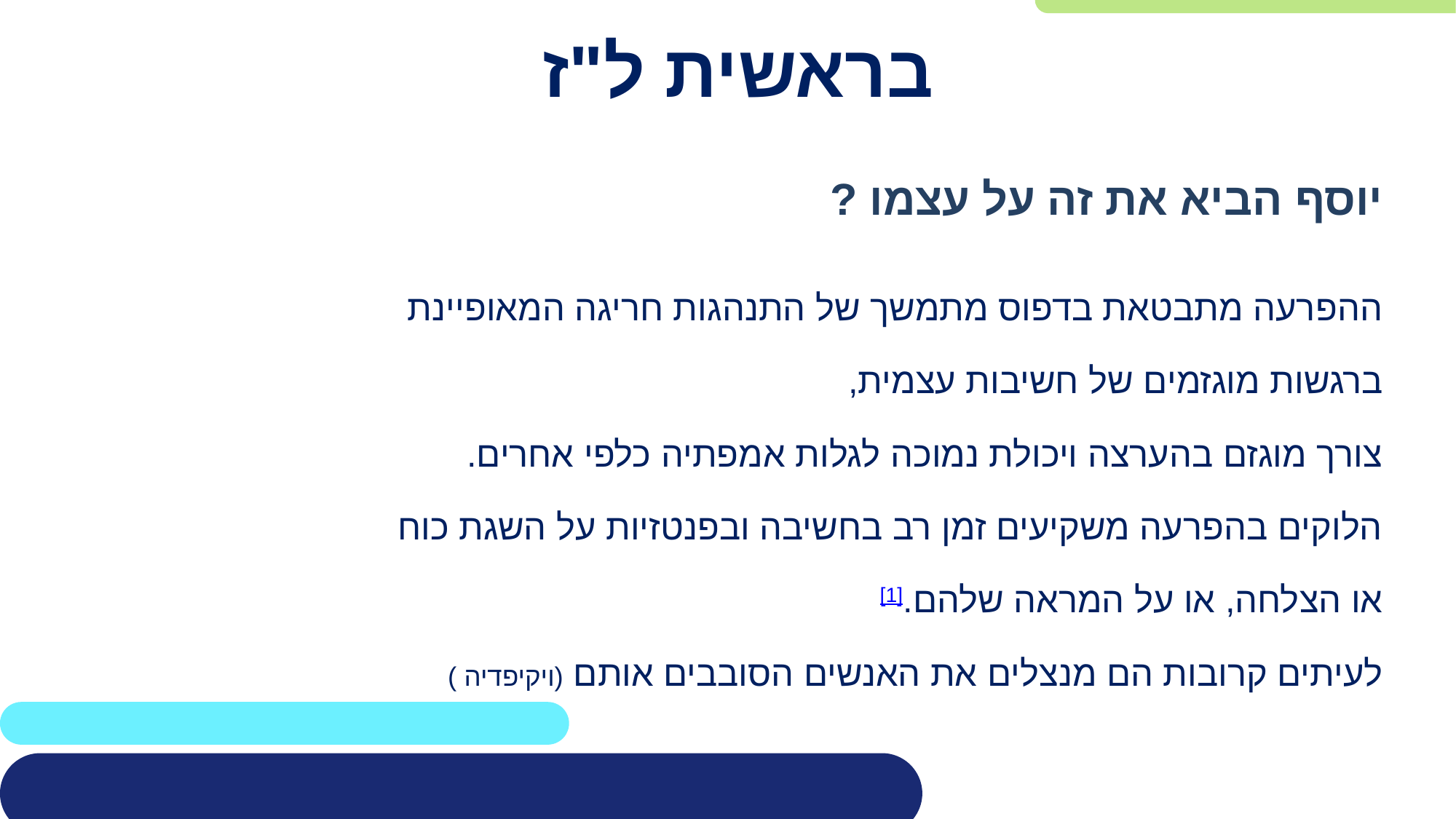

# בראשית ל"ז
יוסף הביא את זה על עצמו ?

ההפרעה מתבטאת בדפוס מתמשך של התנהגות חריגה המאופיינת
ברגשות מוגזמים של חשיבות עצמית,
צורך מוגזם בהערצה ויכולת נמוכה לגלות אמפתיה כלפי אחרים.
הלוקים בהפרעה משקיעים זמן רב בחשיבה ובפנטזיות על השגת כוח
או הצלחה, או על המראה שלהם.[1]
לעיתים קרובות הם מנצלים את האנשים הסובבים אותם (ויקיפדיה )